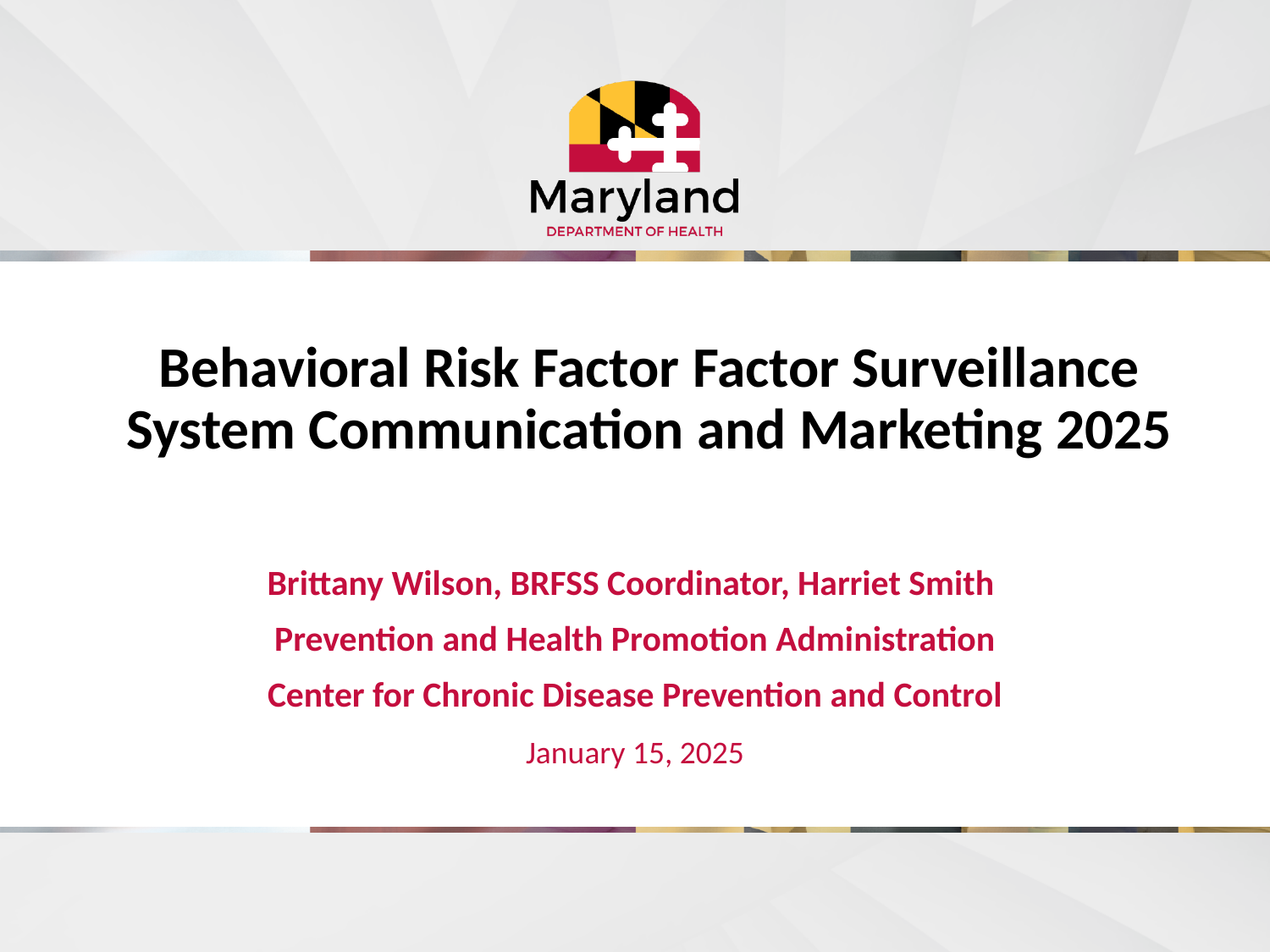

# Behavioral Risk Factor Factor Surveillance System Communication and Marketing 2025
Brittany Wilson, BRFSS Coordinator, Harriet Smith
Prevention and Health Promotion Administration
Center for Chronic Disease Prevention and Control

January 15, 2025